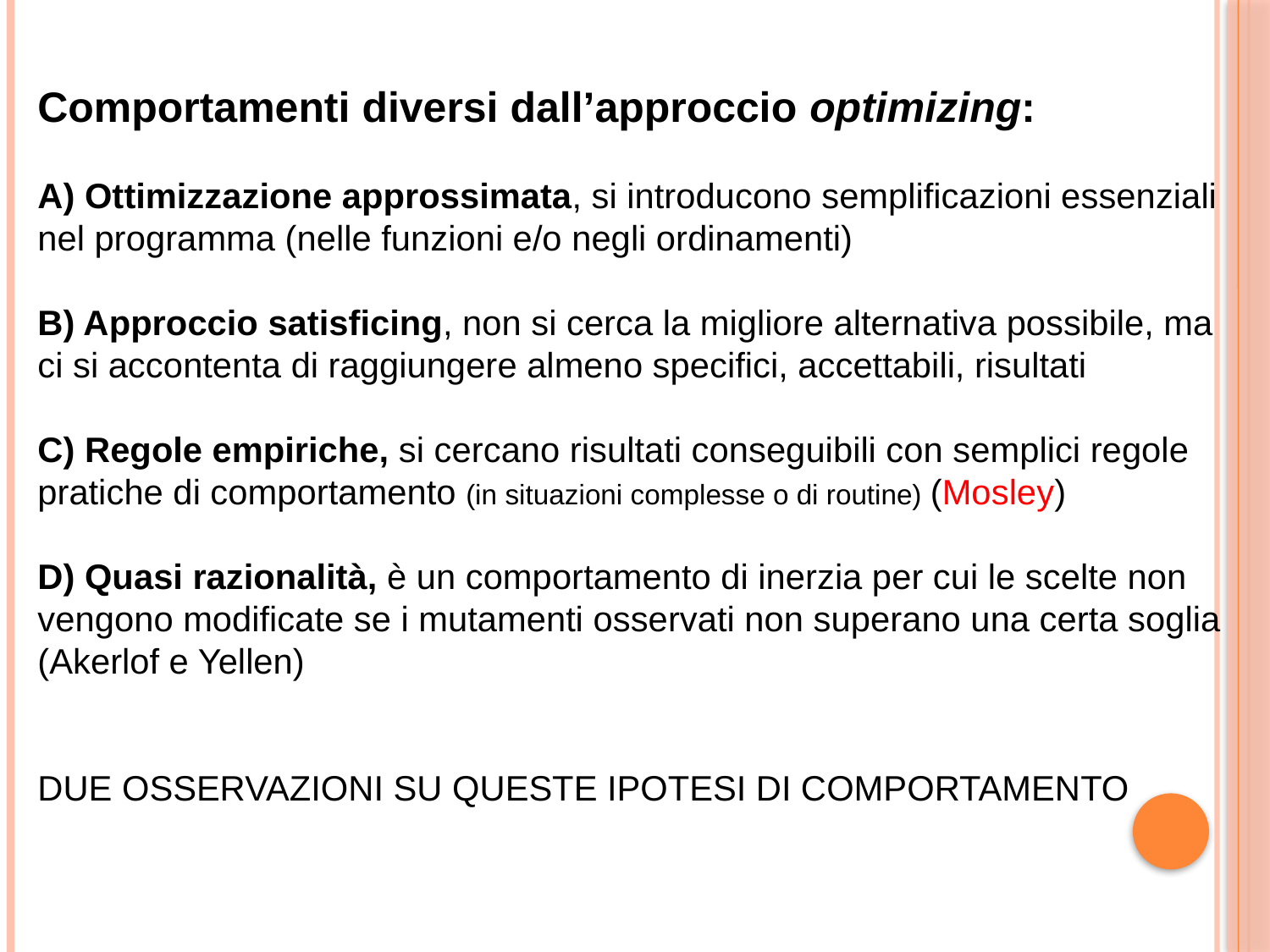

Comportamenti diversi dall’approccio optimizing:

A) Ottimizzazione approssimata, si introducono semplificazioni essenziali
nel programma (nelle funzioni e/o negli ordinamenti)

B) Approccio satisficing, non si cerca la migliore alternativa possibile, ma
ci si accontenta di raggiungere almeno specifici, accettabili, risultati

C) Regole empiriche, si cercano risultati conseguibili con semplici regole
pratiche di comportamento (in situazioni complesse o di routine) (Mosley)

D) Quasi razionalità, è un comportamento di inerzia per cui le scelte non
vengono modificate se i mutamenti osservati non superano una certa soglia
(Akerlof e Yellen)

DUE OSSERVAZIONI SU QUESTE IPOTESI DI COMPORTAMENTO